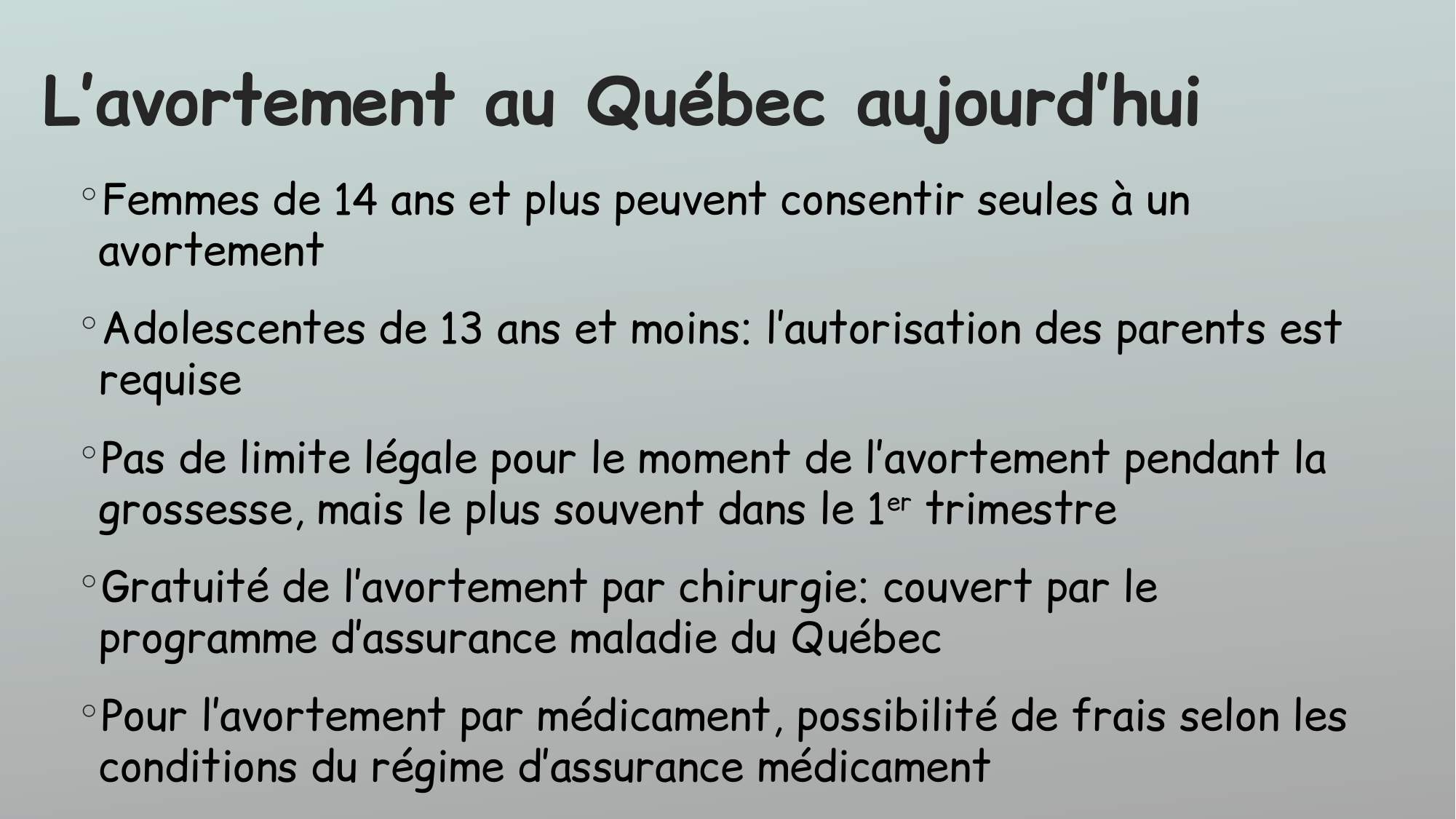

# L’avortement au Québec aujourd’hui
Femmes de 14 ans et plus peuvent consentir seules à un avortement
Adolescentes de 13 ans et moins: l’autorisation des parents est requise
Pas de limite légale pour le moment de l’avortement pendant la grossesse, mais le plus souvent dans le 1er trimestre
Gratuité de l’avortement par chirurgie: couvert par le programme d’assurance maladie du Québec
Pour l’avortement par médicament, possibilité de frais selon les conditions du régime d’assurance médicament